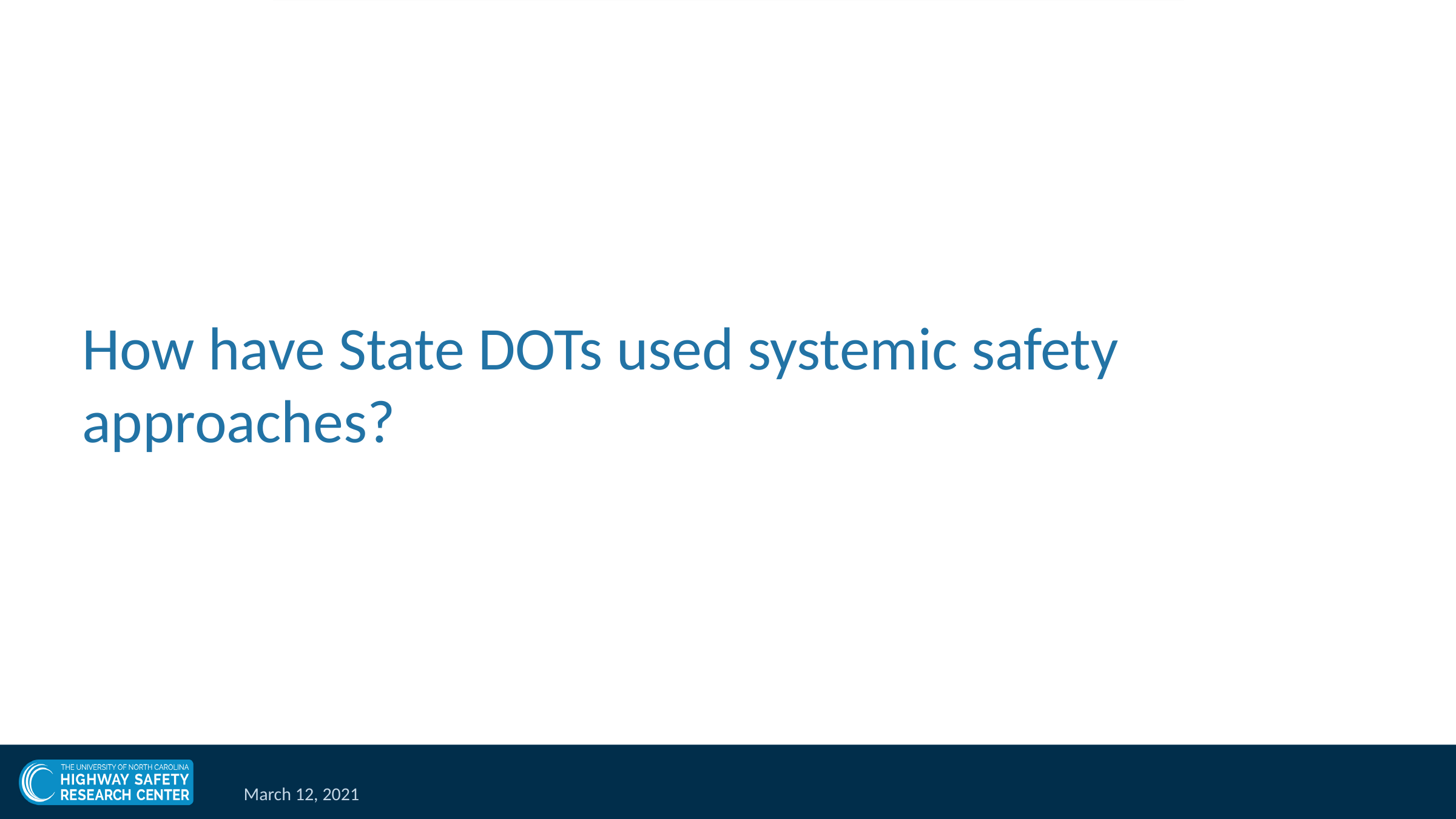

# How have State DOTs used systemic safety approaches?
March 12, 2021